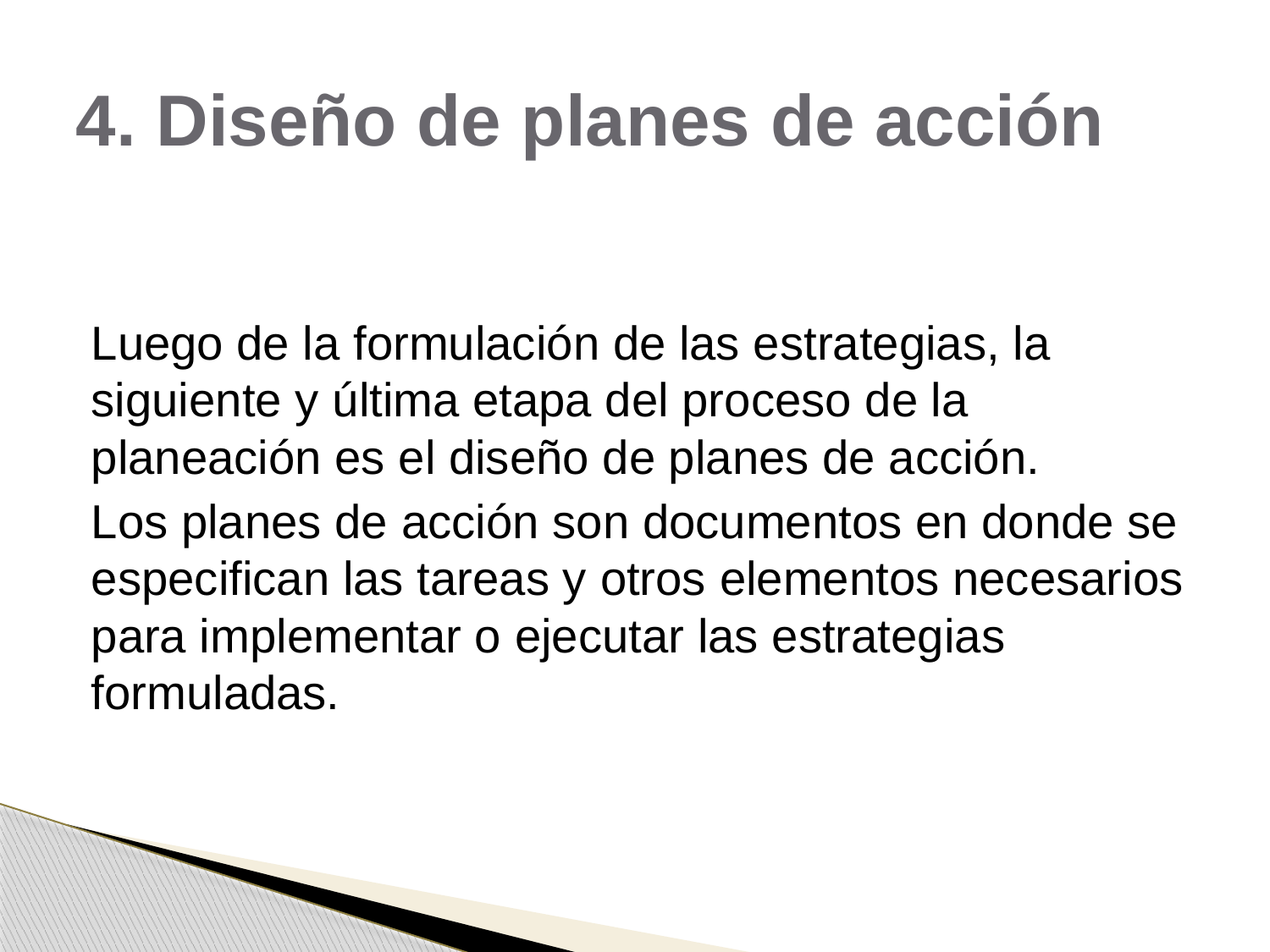

# 4. Diseño de planes de acción
Luego de la formulación de las estrategias, la siguiente y última etapa del proceso de la planeación es el diseño de planes de acción.
Los planes de acción son documentos en donde se especifican las tareas y otros elementos necesarios para implementar o ejecutar las estrategias formuladas.